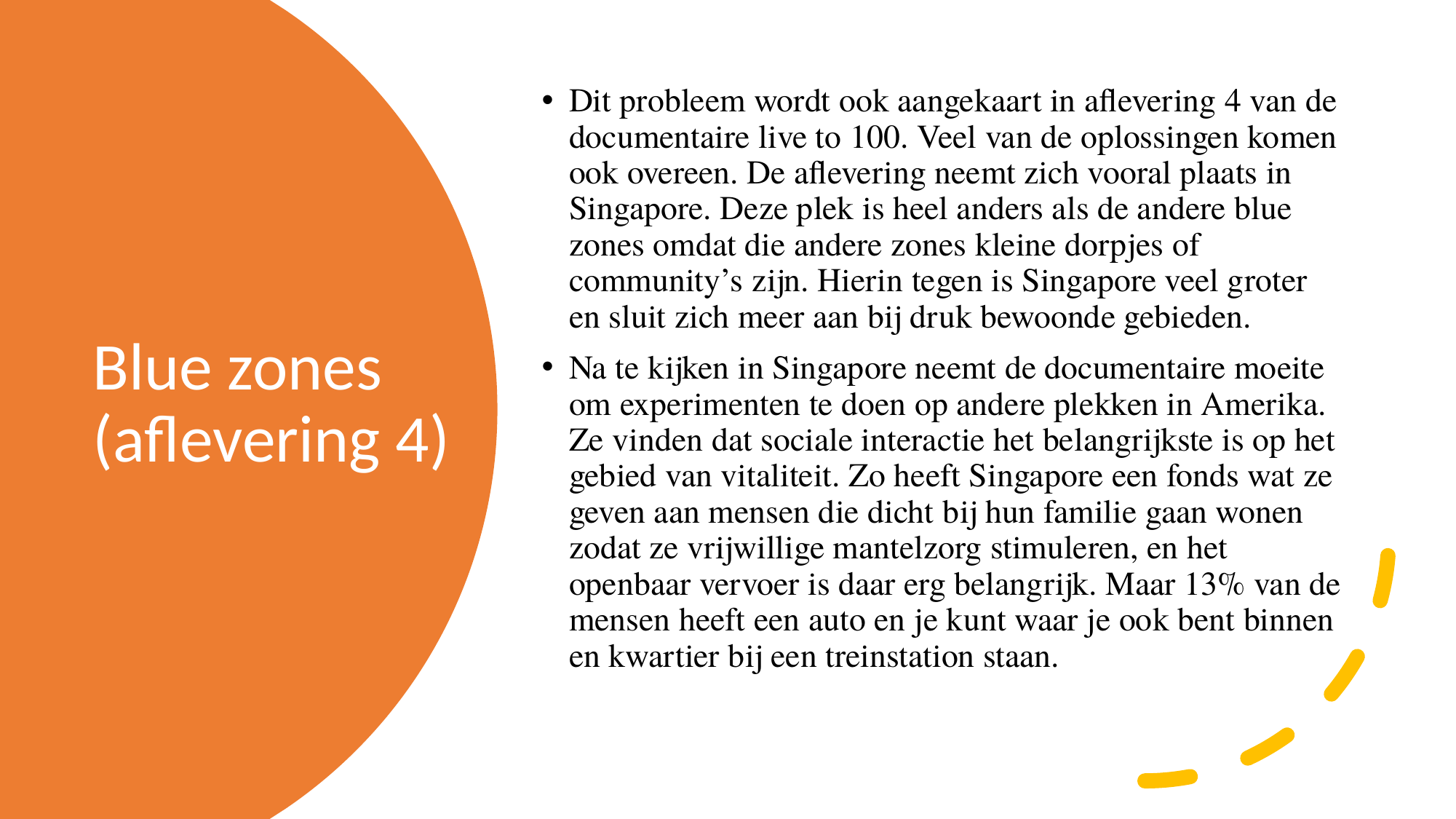

Dit probleem wordt ook aangekaart in aflevering 4 van de documentaire live to 100. Veel van de oplossingen komen ook overeen. De aflevering neemt zich vooral plaats in Singapore. Deze plek is heel anders als de andere blue zones omdat die andere zones kleine dorpjes of community’s zijn. Hierin tegen is Singapore veel groter en sluit zich meer aan bij druk bewoonde gebieden.
Na te kijken in Singapore neemt de documentaire moeite om experimenten te doen op andere plekken in Amerika. Ze vinden dat sociale interactie het belangrijkste is op het gebied van vitaliteit. Zo heeft Singapore een fonds wat ze geven aan mensen die dicht bij hun familie gaan wonen zodat ze vrijwillige mantelzorg stimuleren, en het openbaar vervoer is daar erg belangrijk. Maar 13% van de mensen heeft een auto en je kunt waar je ook bent binnen en kwartier bij een treinstation staan.

# Blue zones (aflevering 4)